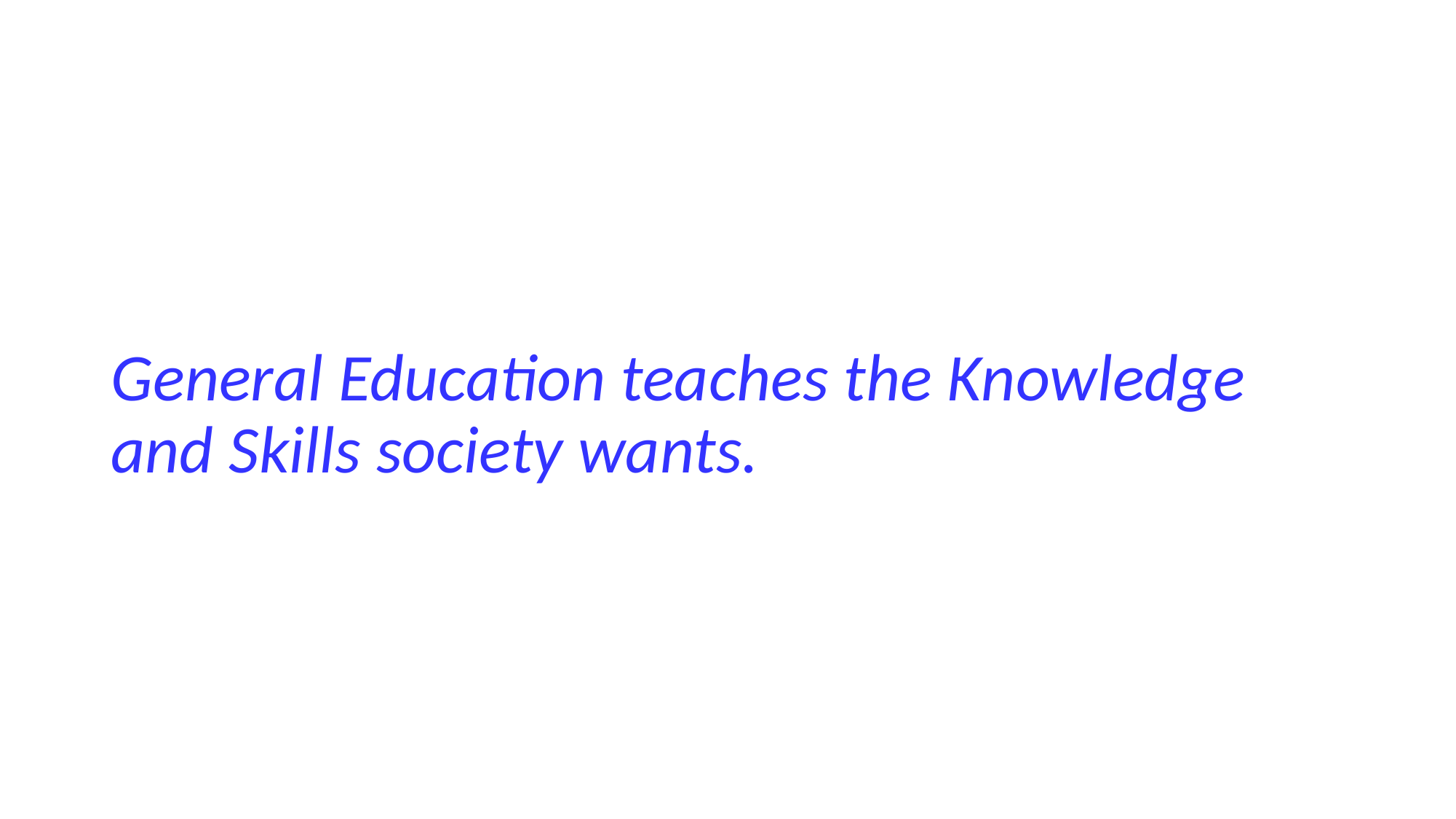

# General Education teaches the Knowledge and Skills society wants.